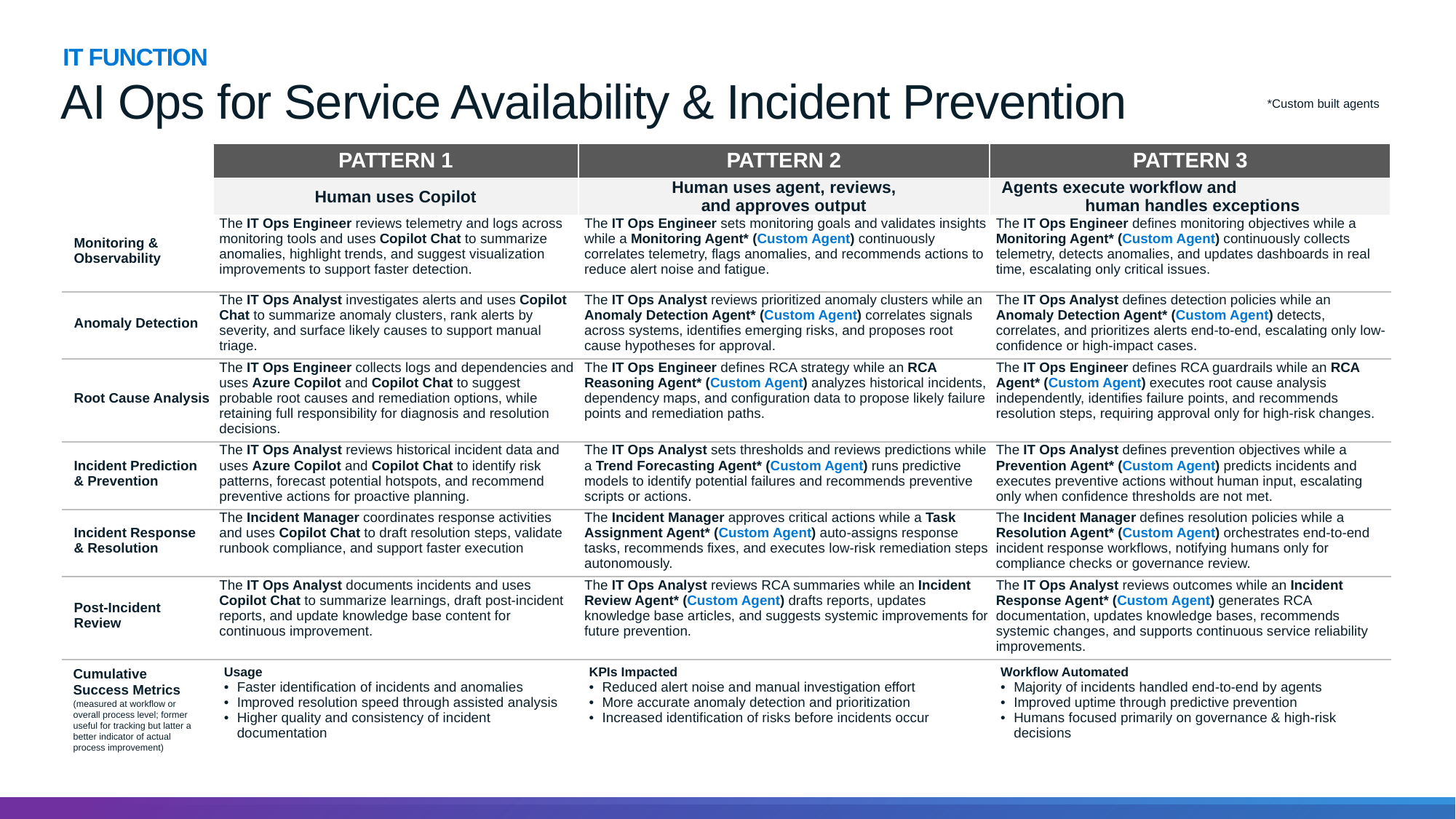

IT FUNCTION
# AI Ops for Service Availability & Incident Prevention

*Custom built agents
|  | PATTERN 1 | PATTERN 2 | PATTERN 3 |
| --- | --- | --- | --- |
|  | Human uses Copilot | Human uses agent, reviews, and approves output | Agents execute workflow and human handles exceptions |
| Monitoring & Observability | The IT Ops Engineer reviews telemetry and logs across monitoring tools and uses Copilot Chat to summarize anomalies, highlight trends, and suggest visualization improvements to support faster detection. | The IT Ops Engineer sets monitoring goals and validates insights while a Monitoring Agent\* (Custom Agent) continuously correlates telemetry, flags anomalies, and recommends actions to reduce alert noise and fatigue. | The IT Ops Engineer defines monitoring objectives while a Monitoring Agent\* (Custom Agent) continuously collects telemetry, detects anomalies, and updates dashboards in real time, escalating only critical issues. |
| Anomaly Detection | The IT Ops Analyst investigates alerts and uses Copilot Chat to summarize anomaly clusters, rank alerts by severity, and surface likely causes to support manual triage. | The IT Ops Analyst reviews prioritized anomaly clusters while an Anomaly Detection Agent\* (Custom Agent) correlates signals across systems, identifies emerging risks, and proposes root cause hypotheses for approval. | The IT Ops Analyst defines detection policies while an Anomaly Detection Agent\* (Custom Agent) detects, correlates, and prioritizes alerts end-to-end, escalating only low-confidence or high-impact cases. |
| Root Cause Analysis | The IT Ops Engineer collects logs and dependencies and uses Azure Copilot and Copilot Chat to suggest probable root causes and remediation options, while retaining full responsibility for diagnosis and resolution decisions. | The IT Ops Engineer defines RCA strategy while an RCA Reasoning Agent\* (Custom Agent) analyzes historical incidents, dependency maps, and configuration data to propose likely failure points and remediation paths. | The IT Ops Engineer defines RCA guardrails while an RCA Agent\* (Custom Agent) executes root cause analysis independently, identifies failure points, and recommends resolution steps, requiring approval only for high-risk changes. |
| Incident Prediction & Prevention | The IT Ops Analyst reviews historical incident data and uses Azure Copilot and Copilot Chat to identify risk patterns, forecast potential hotspots, and recommend preventive actions for proactive planning. | The IT Ops Analyst sets thresholds and reviews predictions while a Trend Forecasting Agent\* (Custom Agent) runs predictive models to identify potential failures and recommends preventive scripts or actions. | The IT Ops Analyst defines prevention objectives while a Prevention Agent\* (Custom Agent) predicts incidents and executes preventive actions without human input, escalating only when confidence thresholds are not met. |
| Incident Response & Resolution | The Incident Manager coordinates response activities and uses Copilot Chat to draft resolution steps, validate runbook compliance, and support faster execution | The Incident Manager approves critical actions while a Task Assignment Agent\* (Custom Agent) auto-assigns response tasks, recommends fixes, and executes low-risk remediation steps autonomously. | The Incident Manager defines resolution policies while a Resolution Agent\* (Custom Agent) orchestrates end-to-end incident response workflows, notifying humans only for compliance checks or governance review. |
| Post-Incident Review | The IT Ops Analyst documents incidents and uses Copilot Chat to summarize learnings, draft post-incident reports, and update knowledge base content for continuous improvement. | The IT Ops Analyst reviews RCA summaries while an Incident Review Agent\* (Custom Agent) drafts reports, updates knowledge base articles, and suggests systemic improvements for future prevention. | The IT Ops Analyst reviews outcomes while an Incident Response Agent\* (Custom Agent) generates RCA documentation, updates knowledge bases, recommends systemic changes, and supports continuous service reliability improvements. |
| Cumulative Success Metrics (measured at workflow or overall process level; former useful for tracking but latter a better indicator of actual process improvement) | Usage Faster identification of incidents and anomalies Improved resolution speed through assisted analysis Higher quality and consistency of incident documentation | KPIs Impacted Reduced alert noise and manual investigation effort More accurate anomaly detection and prioritization Increased identification of risks before incidents occur | Workflow Automated Majority of incidents handled end-to-end by agents Improved uptime through predictive prevention Humans focused primarily on governance & high-risk decisions |